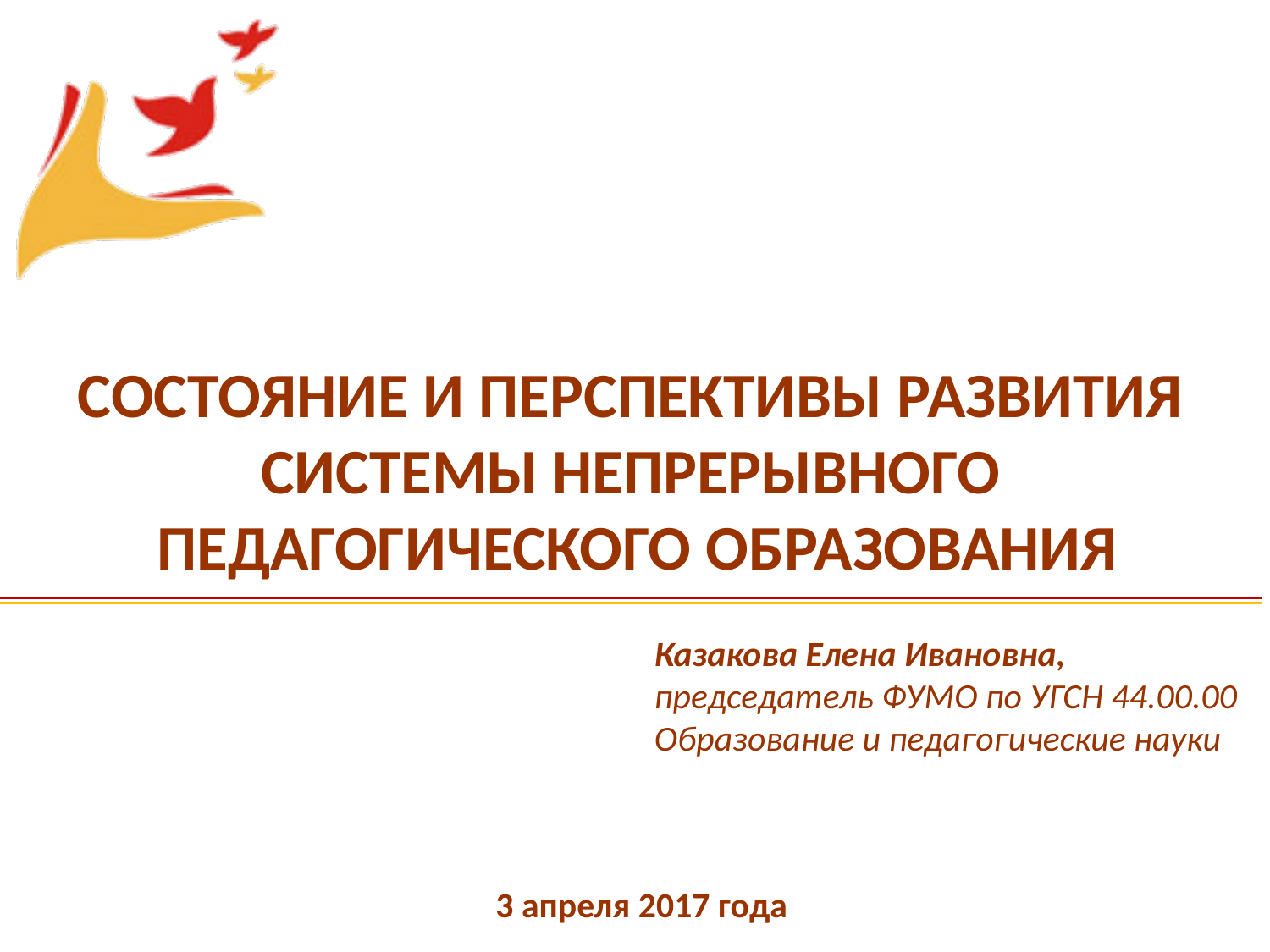

# СОСТОЯНИЕ И ПЕРСПЕКТИВЫ РАЗВИТИЯ СИСТЕМЫ НЕПРЕРЫВНОГО ПЕДАГОГИЧЕСКОГО ОБРАЗОВАНИЯ
Казакова Елена Ивановна,
председатель ФУМО по УГСН 44.00.00 Образование и педагогические науки
3 апреля 2017 года